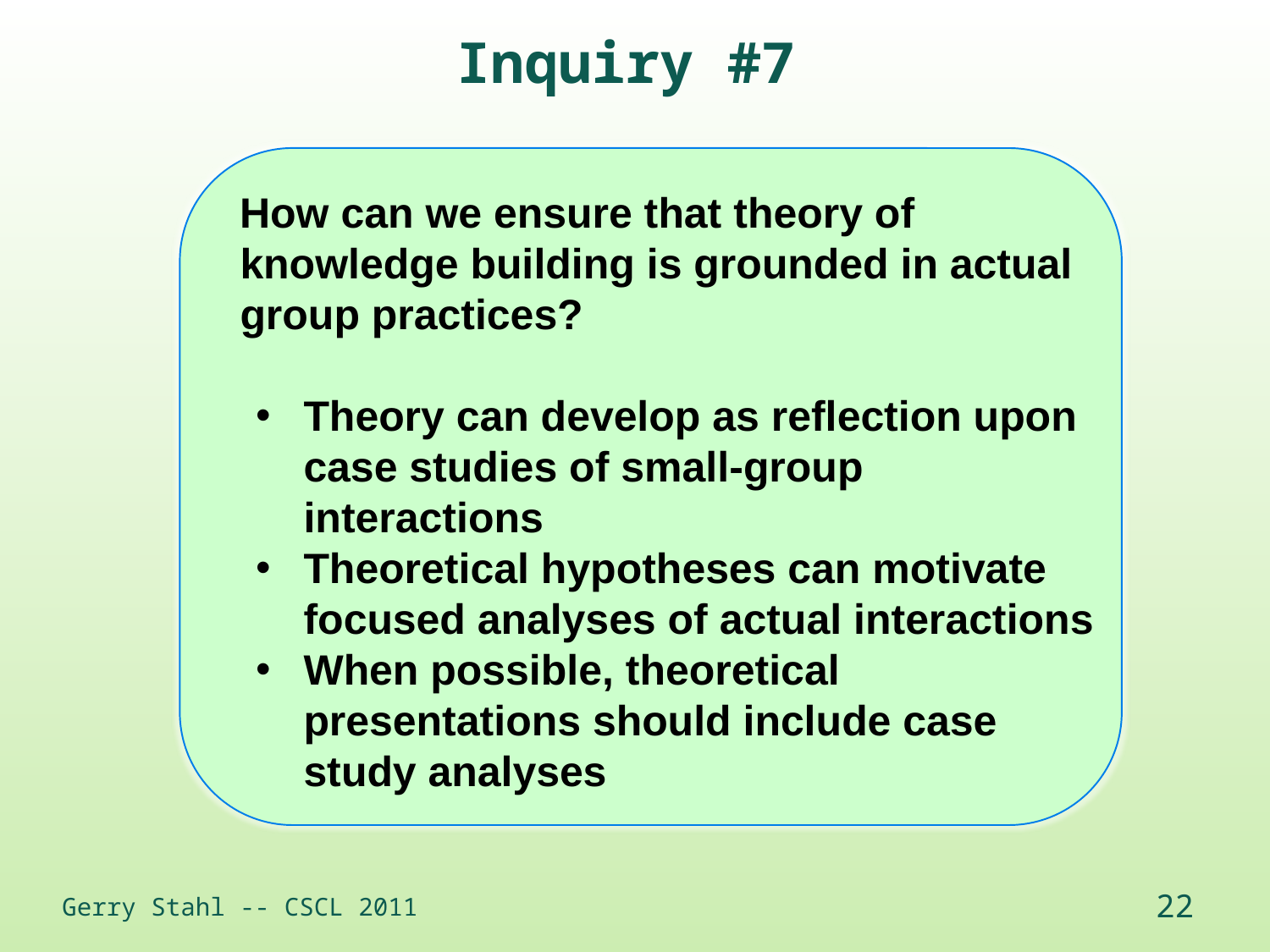

Inquiry #7

    How can we ensure that theory of knowledge building is grounded in actual group practices?

Theory can develop as reflection upon case studies of small-group interactions
Theoretical hypotheses can motivate focused analyses of actual interactions
When possible, theoretical presentations should include case study analyses
Gerry Stahl -- CSCL 2011
22